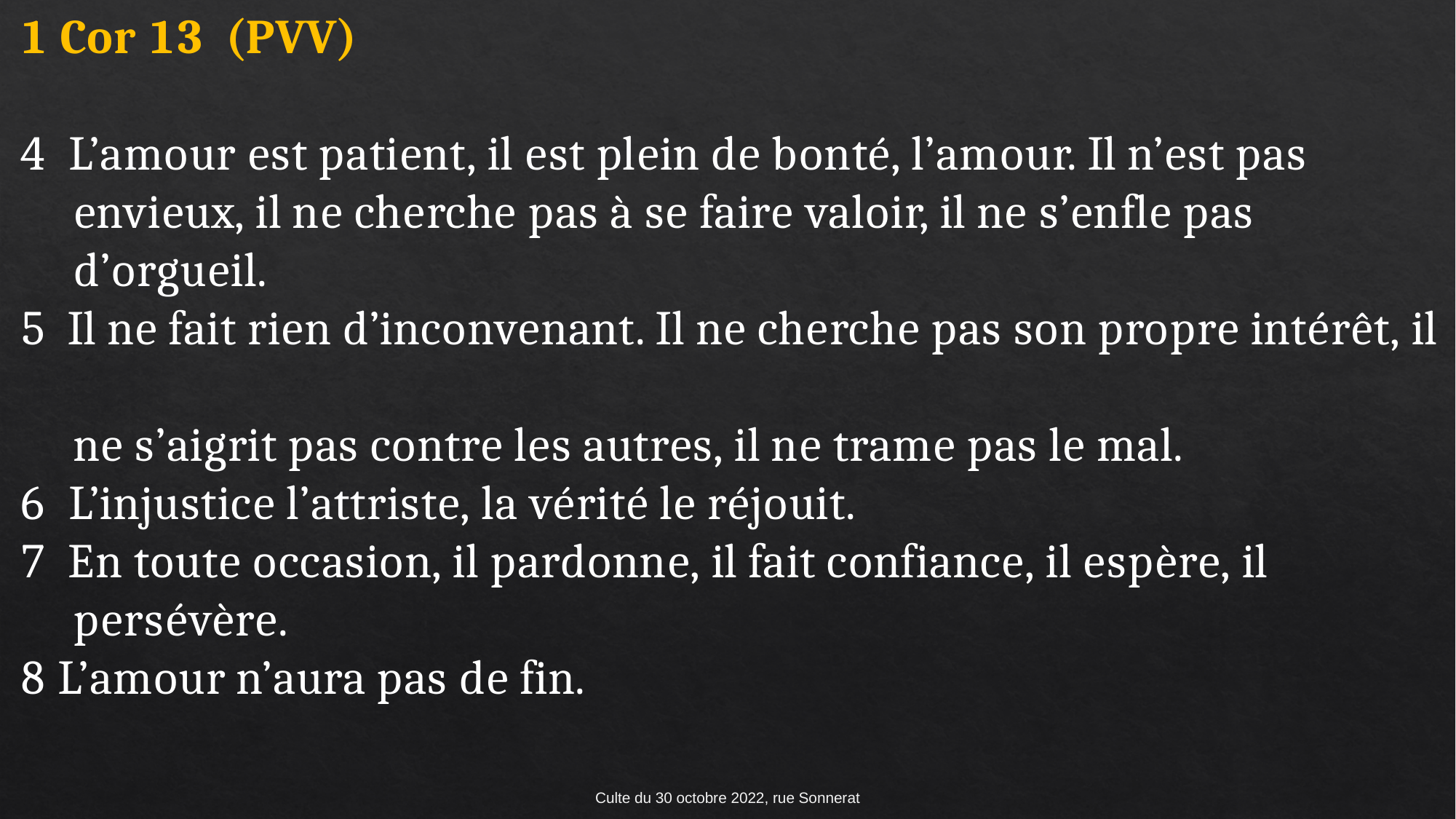

1 Cor 13  (PVV)
4  L’amour est patient, il est plein de bonté, l’amour. Il n’est pas
     envieux, il ne cherche pas à se faire valoir, il ne s’enfle pas
     d’orgueil.
5  Il ne fait rien d’inconvenant. Il ne cherche pas son propre intérêt, il
     ne s’aigrit pas contre les autres, il ne trame pas le mal.
6  L’injustice l’attriste, la vérité le réjouit.
7  En toute occasion, il pardonne, il fait confiance, il espère, il
     persévère.
8 L’amour n’aura pas de fin.
Culte du 30 octobre 2022, rue Sonnerat